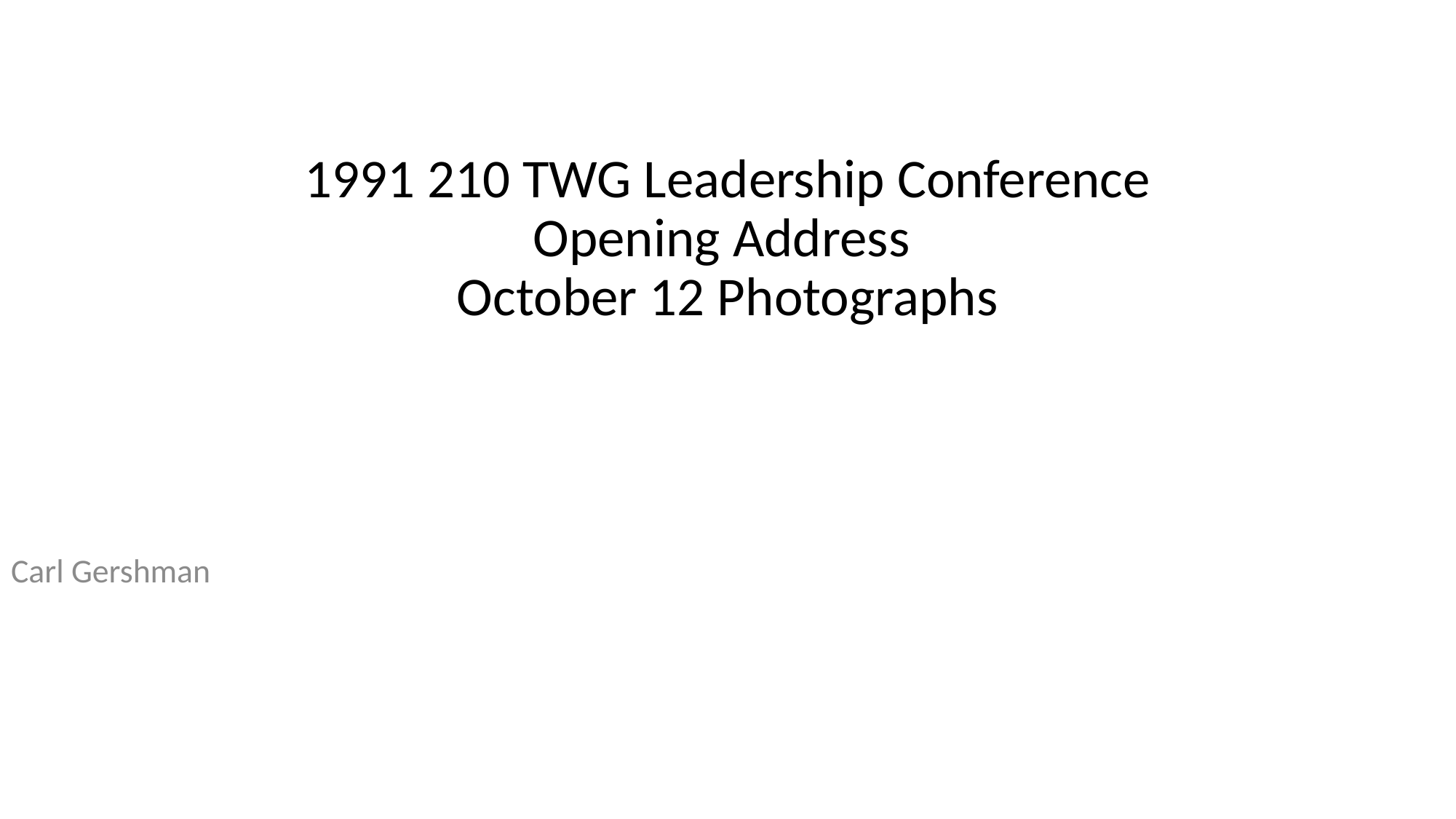

# 1991 210 TWG Leadership Conference Opening Address October 12 Photographs
Carl Gershman